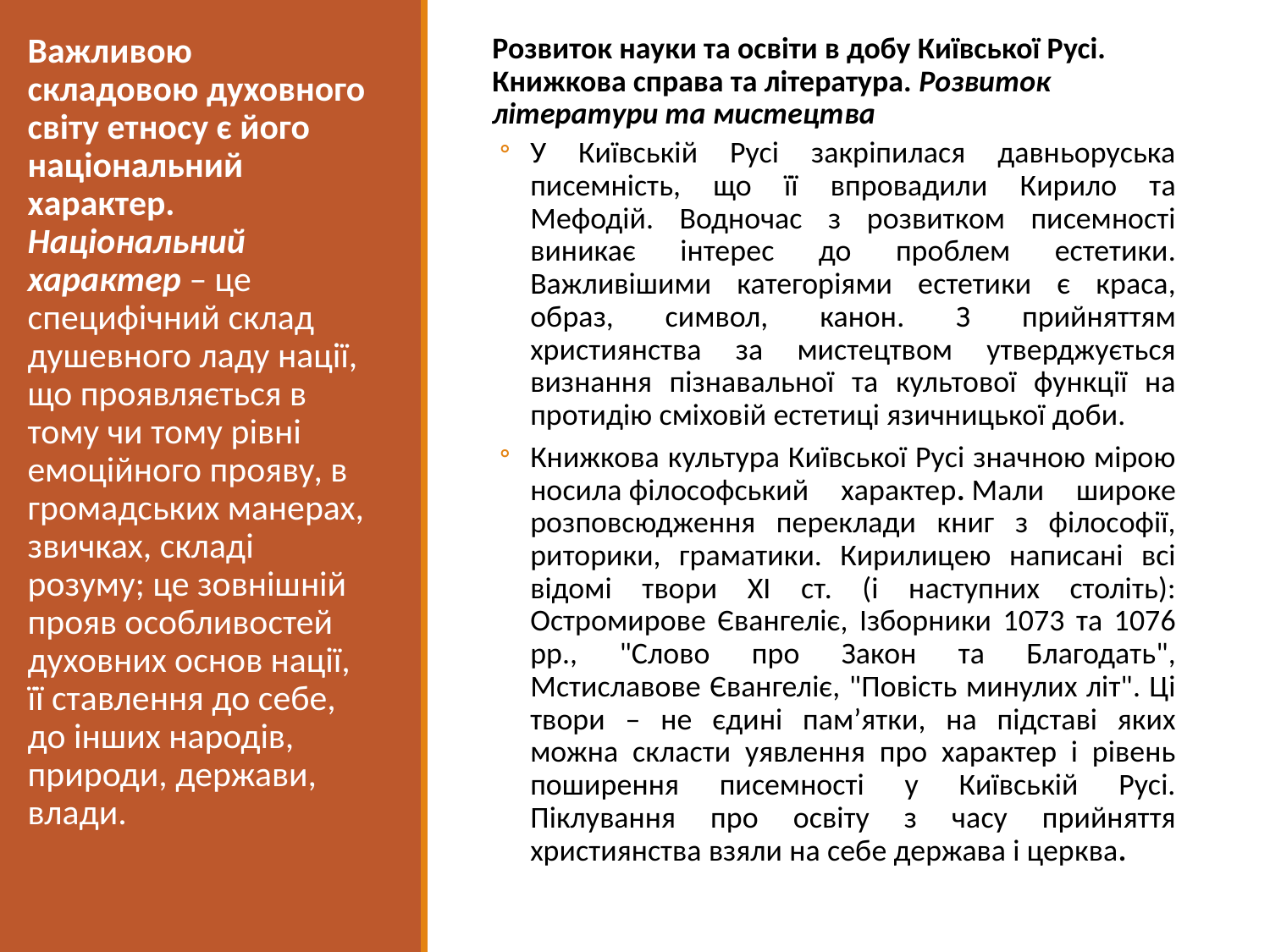

Важливою складовою духовного світу етносу є його національний характер. Національний характер – це специфічний склад душевного ладу нації, що проявляється в тому чи тому рівні емоційного прояву, в громадських манерах, звичках, складі розуму; це зовнішній прояв особливостей духовних основ нації, її ставлення до себе, до інших народів, природи, держави, влади.
Розвиток науки та освіти в добу Київської Русі. Книжкова справа та література. Розвиток літератури та мистецтва
У Київській Русі закріпилася давньоруська писемність, що її впровадили Кирило та Мефодій. Водночас з розвитком писемності виникає інтерес до проблем естетики. Важливішими категоріями естетики є краса, образ, символ, канон. З прийняттям християнства за мистецтвом утверджується визнання пізнавальної та культової функції на протидію сміховій естетиці язичницької доби.
Книжкова культура Київської Русі значною мірою носила філософський характер. Мали широке розповсюдження переклади книг з філософії, риторики, граматики. Кирилицею написані всі відомі твори XI ст. (і наступних століть): Остромирове Євангеліє, Ізборники 1073 та 1076 рр., "Слово про Закон та Благодать", Мстиславове Євангеліє, "Повість минулих літ". Ці твори – не єдині пам’ятки, на підставі яких можна скласти уявлення про характер і рівень поширення писемності у Київській Русі. Піклування про освіту з часу прийняття християнства взяли на себе держава і церква.
#